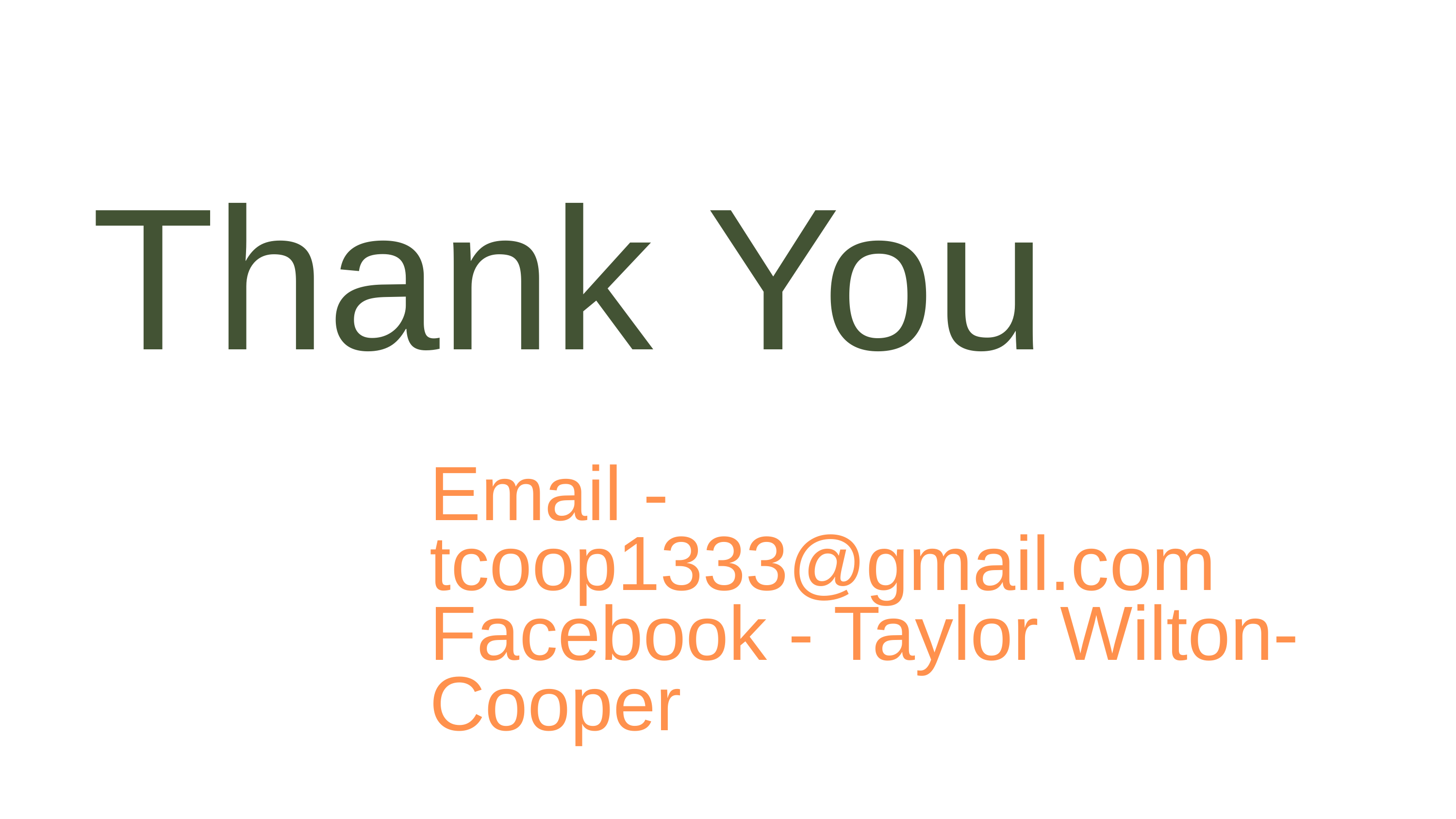

Thank You

Email - tcoop1333@gmail.com
Facebook - Taylor Wilton-Cooper